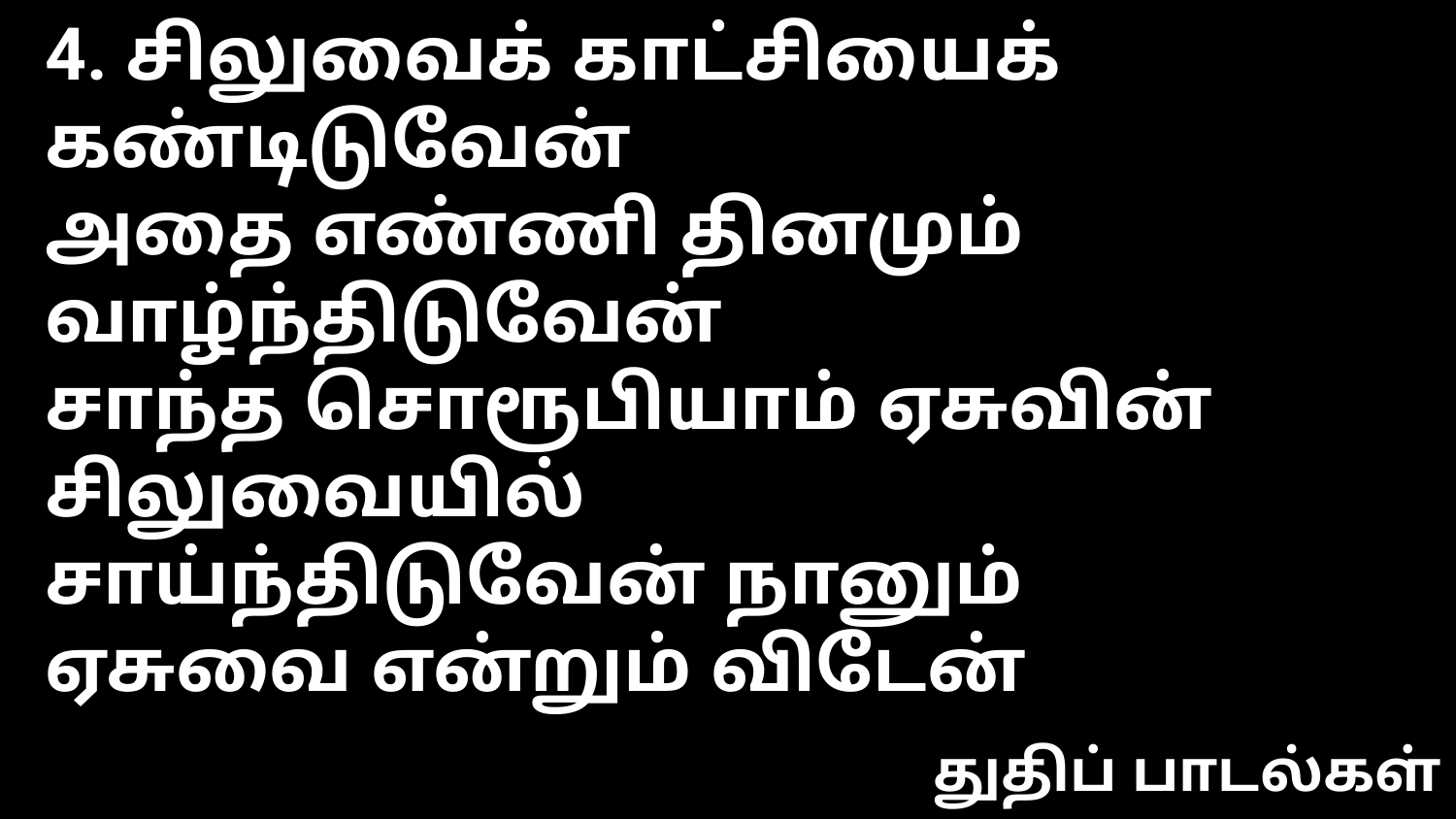

4. சிலுவைக் காட்சியைக் கண்டிடுவேன்
அதை எண்ணி தினமும் வாழ்ந்திடுவேன்
சாந்த சொரூபியாம் ஏசுவின் சிலுவையில்
சாய்ந்திடுவேன் நானும்
ஏசுவை என்றும் விடேன்

துதிப் பாடல்கள்